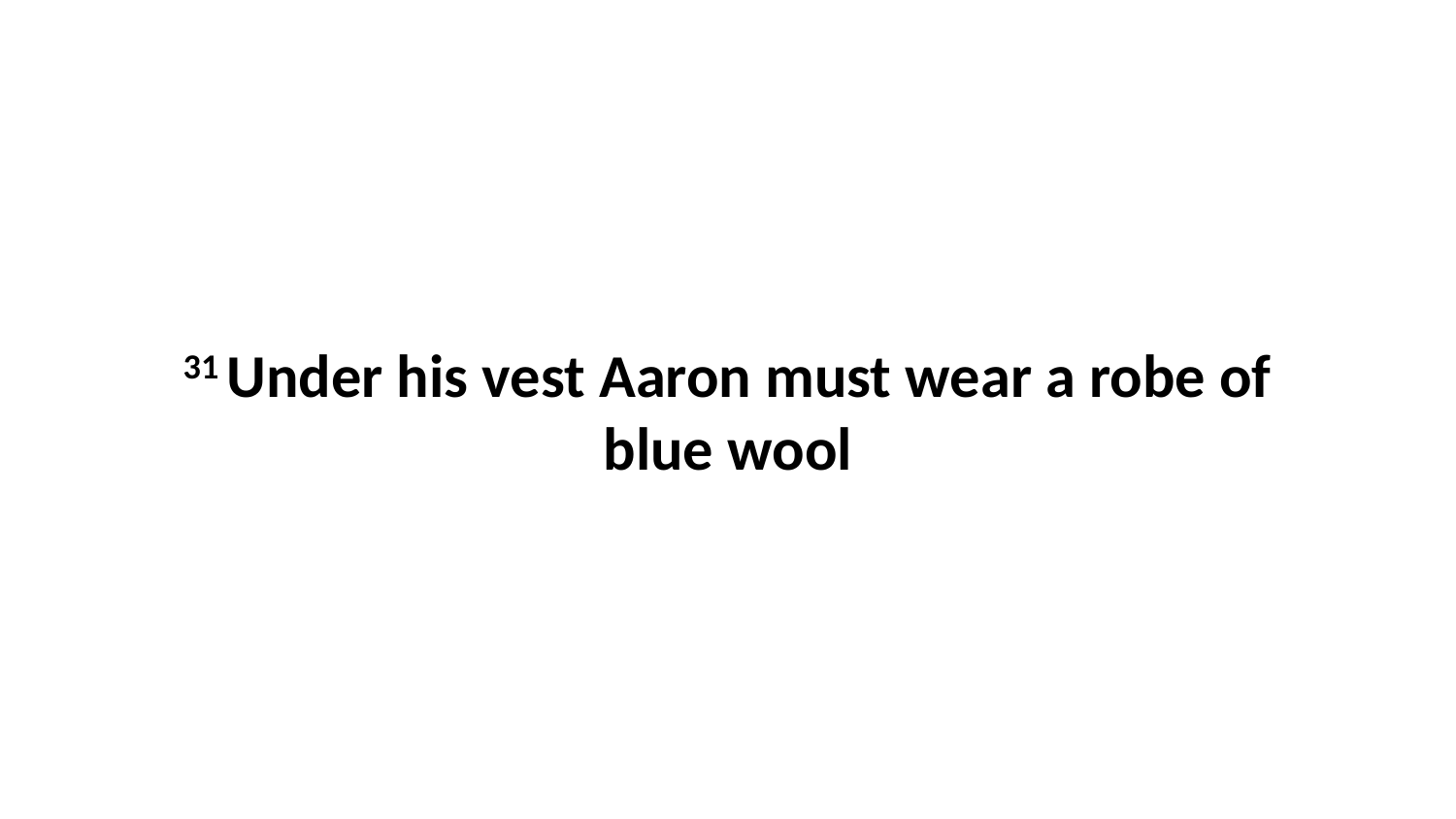

31 Under his vest Aaron must wear a robe of blue wool